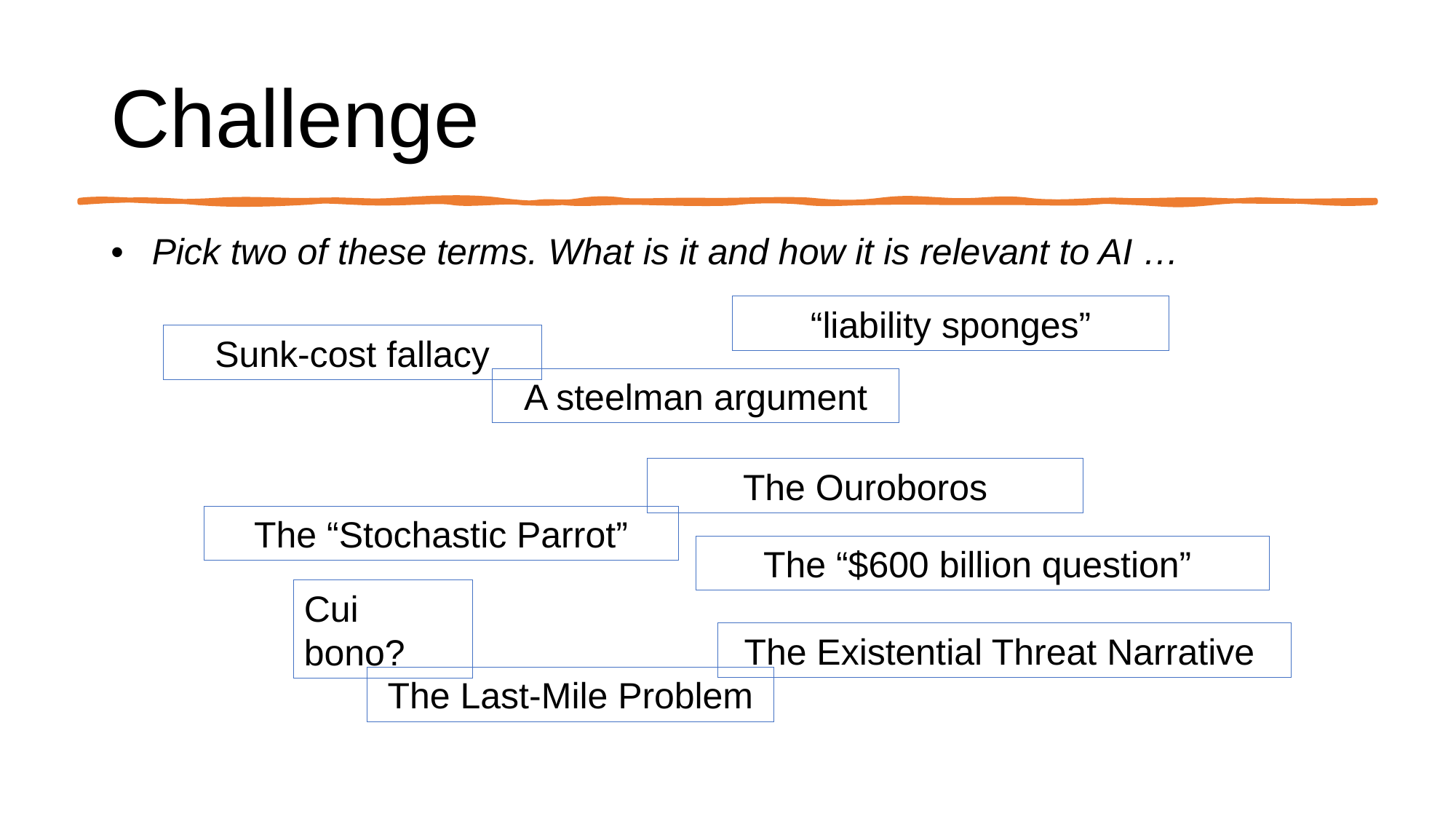

Challenge

Pick two of these terms. What is it and how it is relevant to AI …
“liability sponges”
Sunk-cost fallacy
A steelman argument
The Ouroboros
The “Stochastic Parrot”
The “$600 billion question”
Cui bono?
The Existential Threat Narrative
The Last-Mile Problem